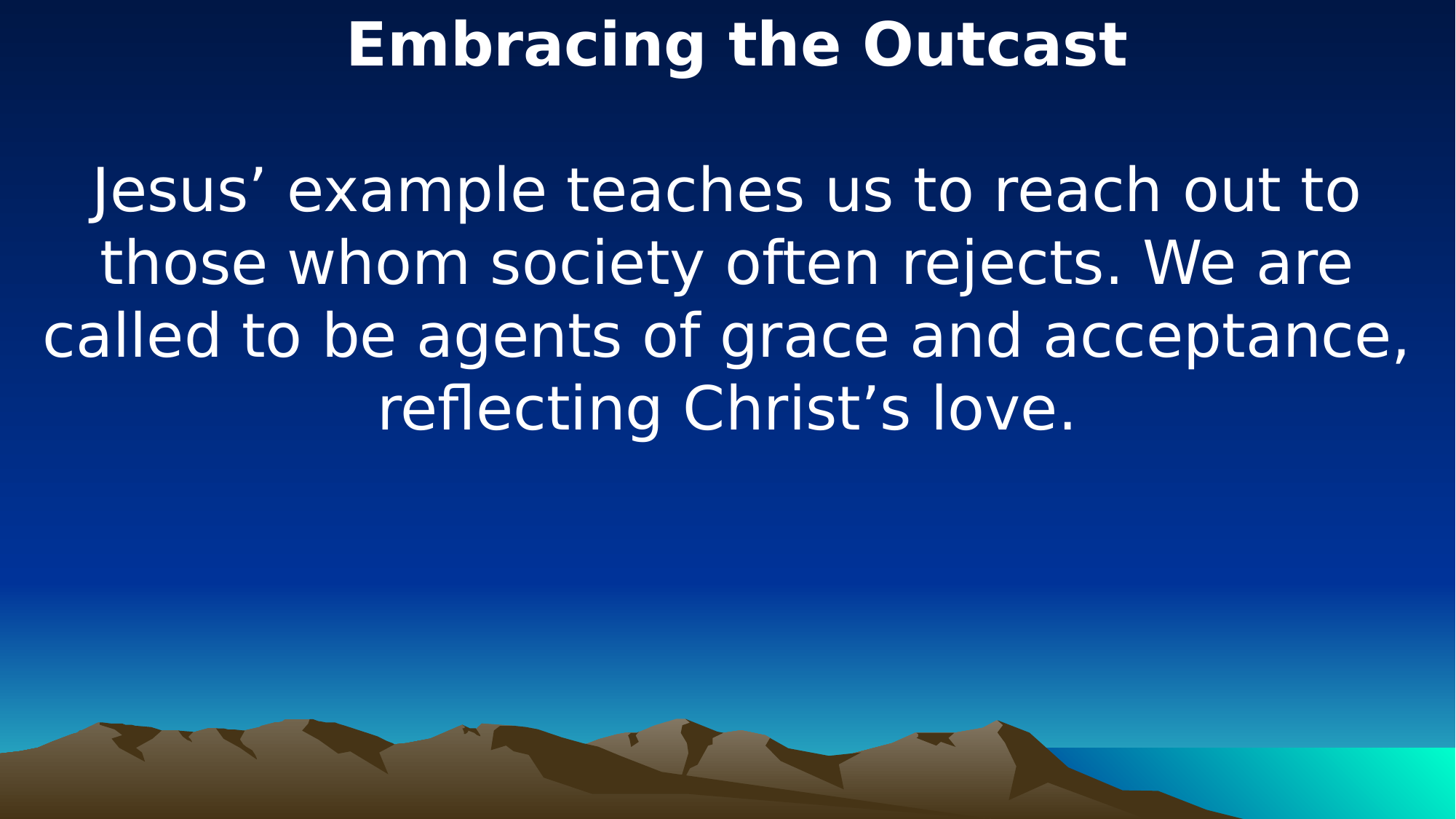

Embracing the Outcast

Jesus’ example teaches us to reach out to those whom society often rejects. We are called to be agents of grace and acceptance, reflecting Christ’s love.